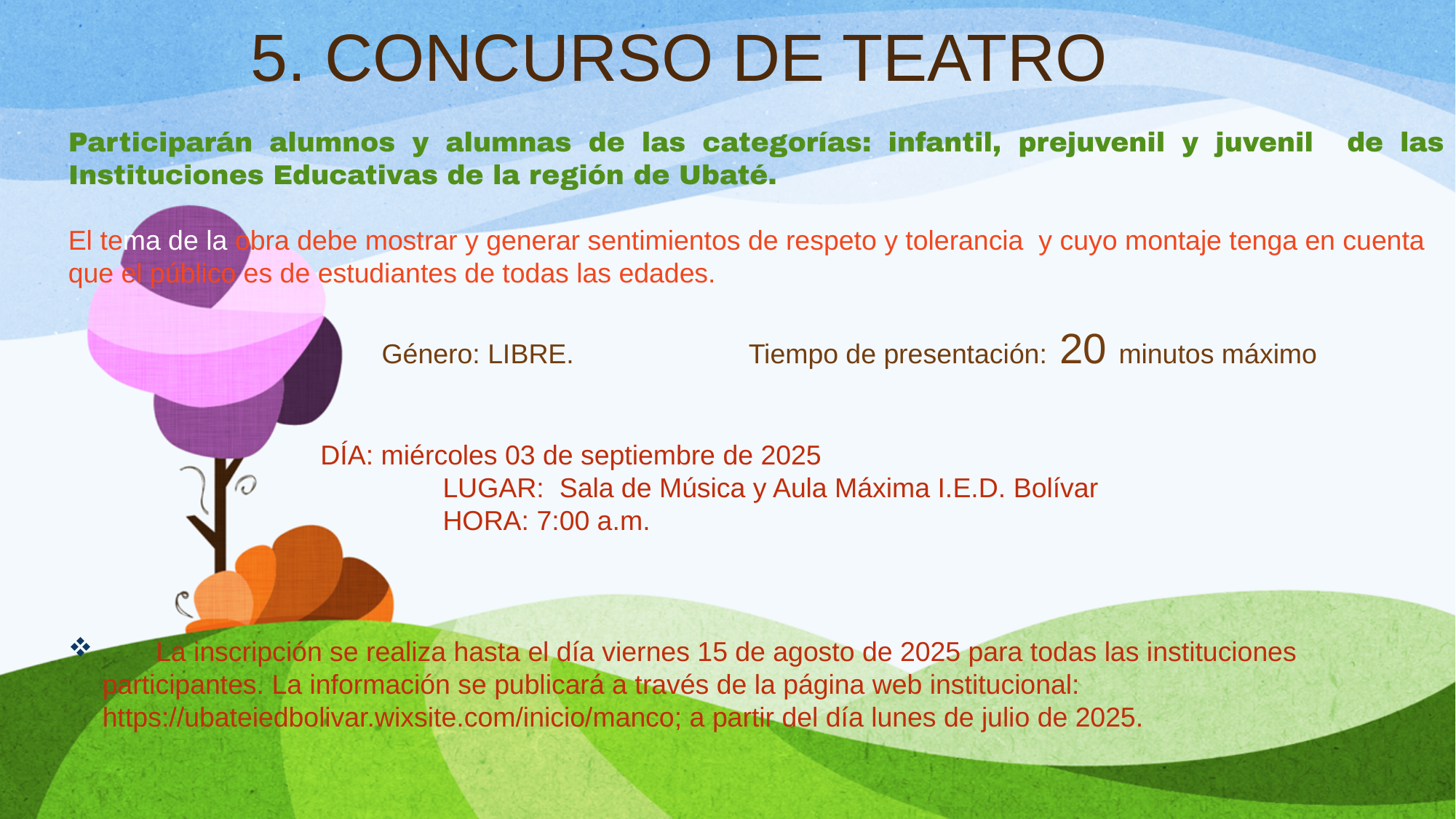

# 5. CONCURSO DE TEATRO
Participarán alumnos y alumnas de las categorías: infantil, prejuvenil y juvenil  de las Instituciones Educativas de la región de Ubaté.

El tema de la obra debe mostrar y generar sentimientos de respeto y tolerancia  y cuyo montaje tenga en cuenta que el público es de estudiantes de todas las edades.

                                         Género: LIBRE.                       Tiempo de presentación: 20 minutos máximo

                                 DÍA: miércoles 03 de septiembre de 2025
                                                 LUGAR:  Sala de Música y Aula Máxima I.E.D. Bolívar
                                                 HORA: 7:00 a.m.

       La inscripción se realiza hasta el día viernes 15 de agosto de 2025 para todas las instituciones participantes. La información se publicará a través de la página web institucional: https://ubateiedbolivar.wixsite.com/inicio/manco; a partir del día lunes de julio de 2025.